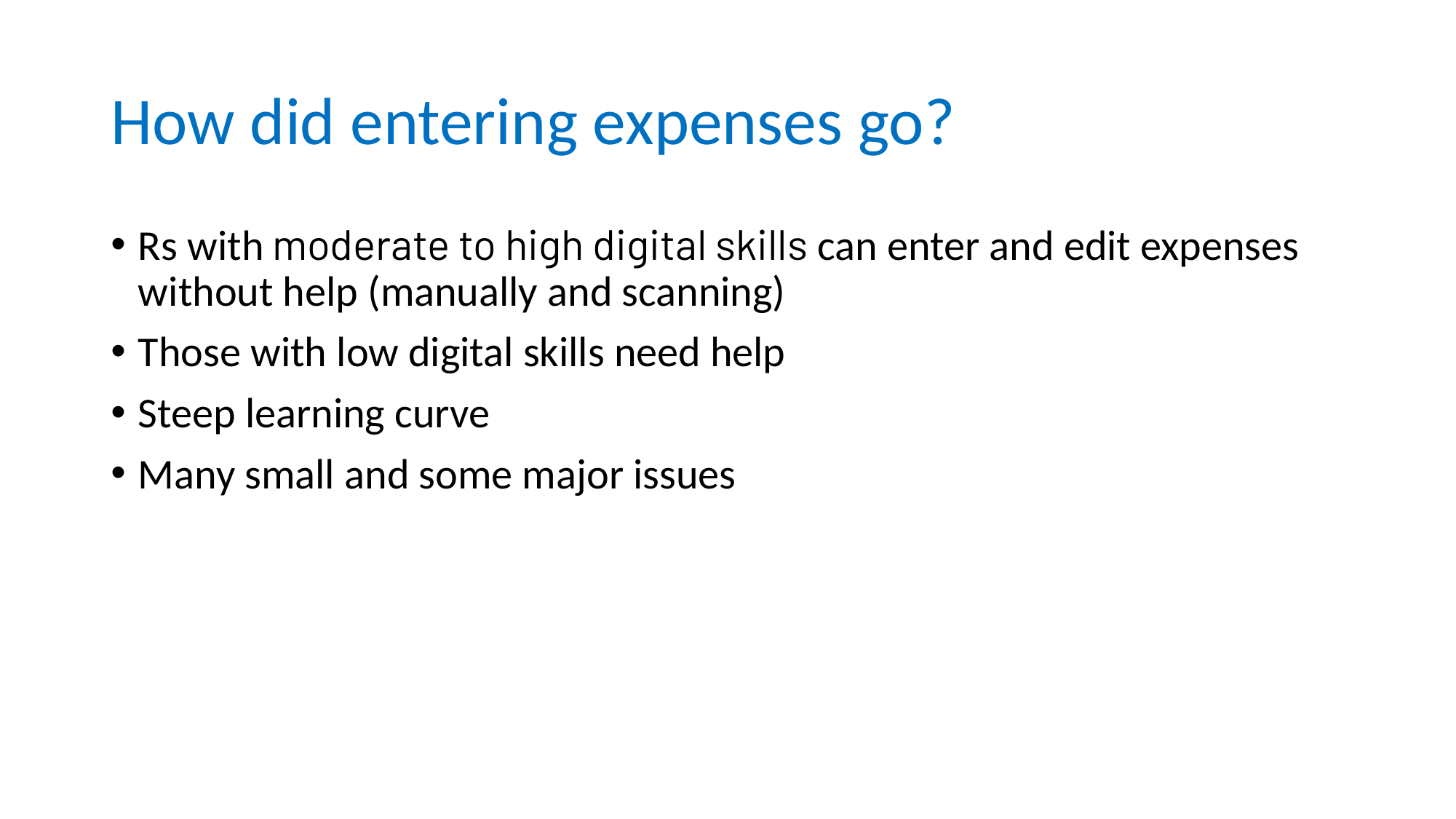

# How did entering expenses go?
Rs with moderate to high digital skills can enter and edit expenses without help (manually and scanning)
Those with low digital skills need help
Steep learning curve
Many small and some major issues